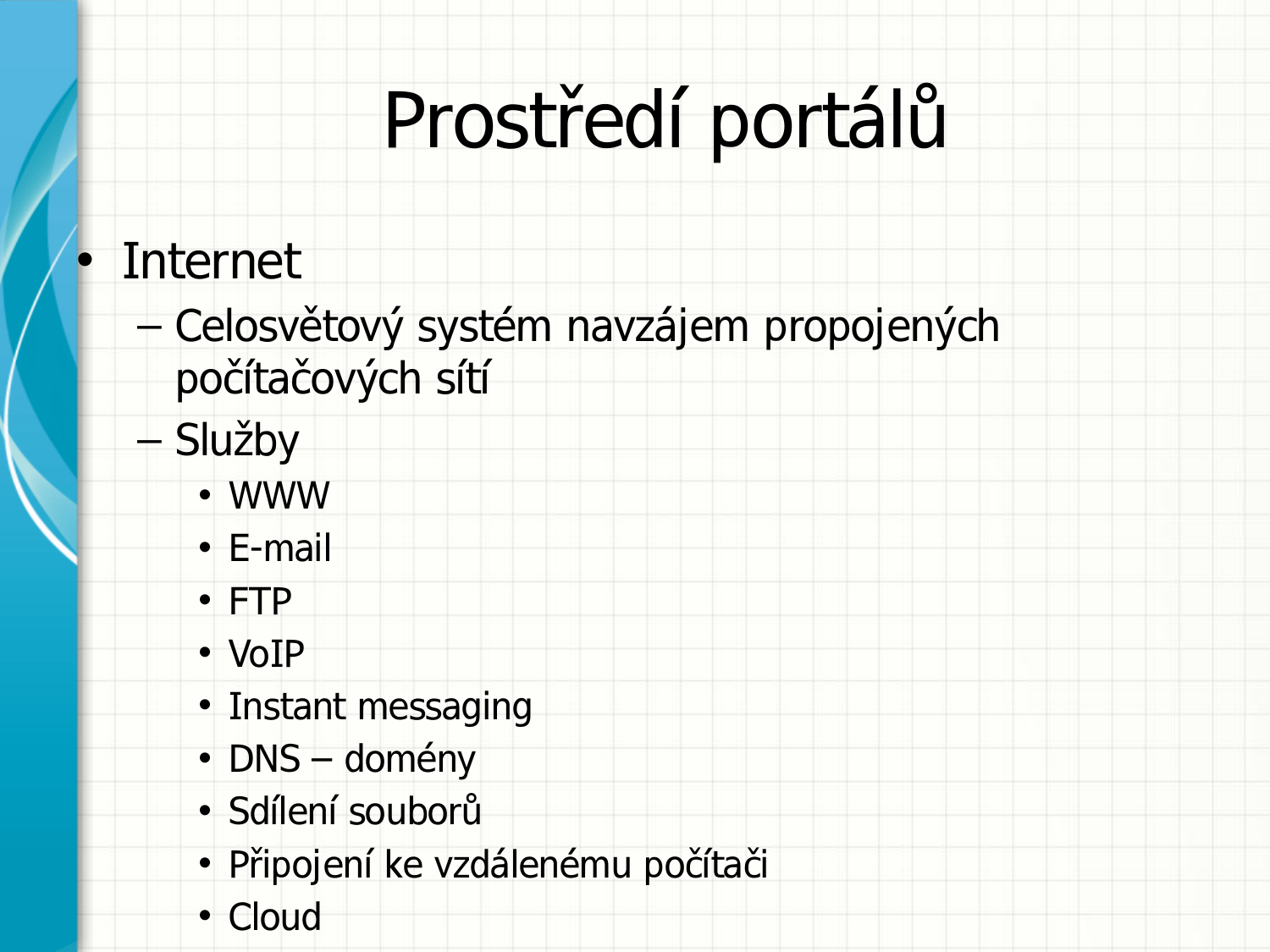

# Prostředí portálů
Internet
Celosvětový systém navzájem propojených počítačových sítí
Služby
WWW
E-mail
FTP
VoIP
Instant messaging
DNS – domény
Sdílení souborů
Připojení ke vzdálenému počítači
Cloud